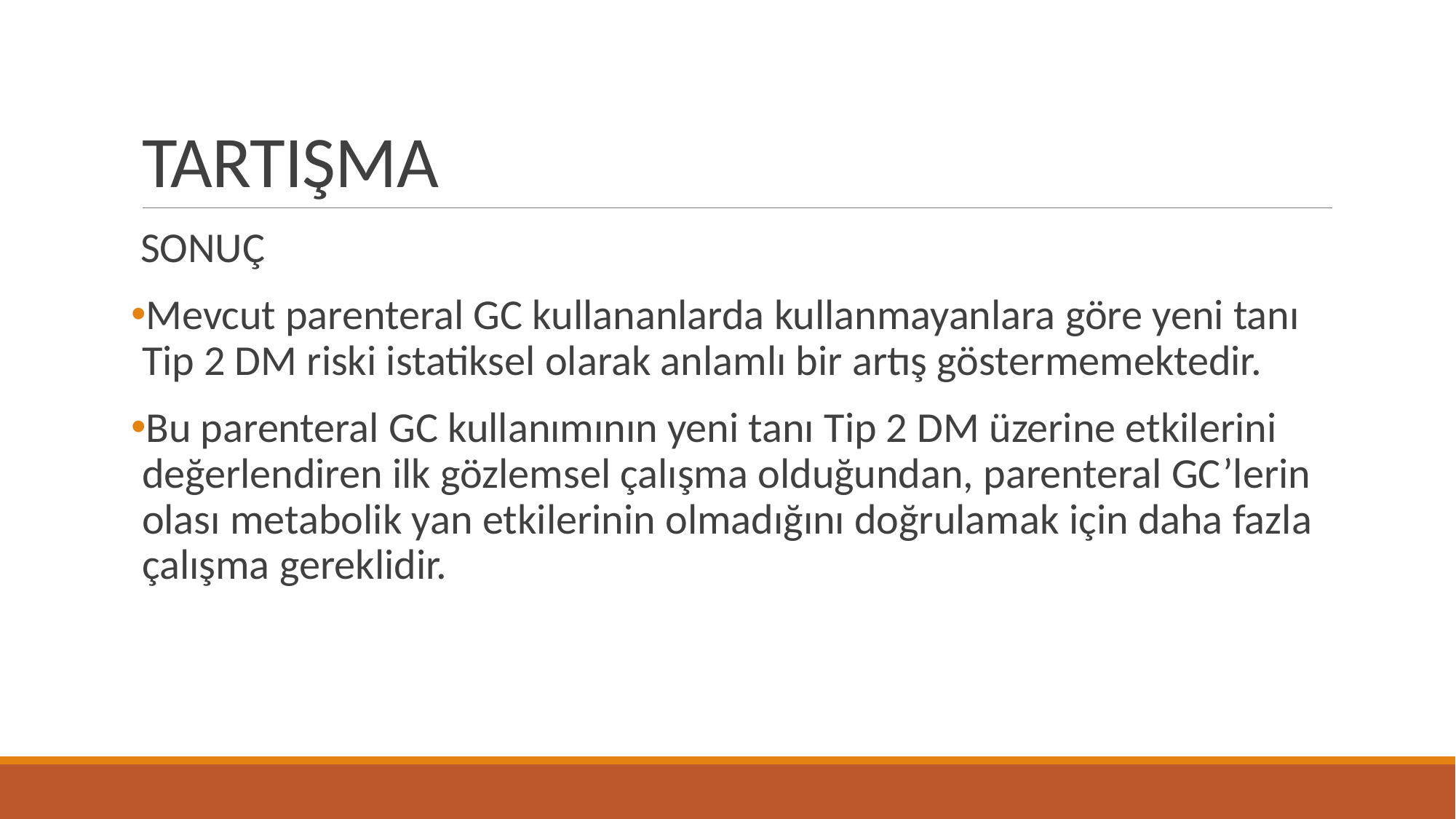

# TARTIŞMA
 SONUÇ
Mevcut parenteral GC kullananlarda kullanmayanlara göre yeni tanı Tip 2 DM riski istatiksel olarak anlamlı bir artış göstermemektedir.
Bu parenteral GC kullanımının yeni tanı Tip 2 DM üzerine etkilerini değerlendiren ilk gözlemsel çalışma olduğundan, parenteral GC’lerin olası metabolik yan etkilerinin olmadığını doğrulamak için daha fazla çalışma gereklidir.